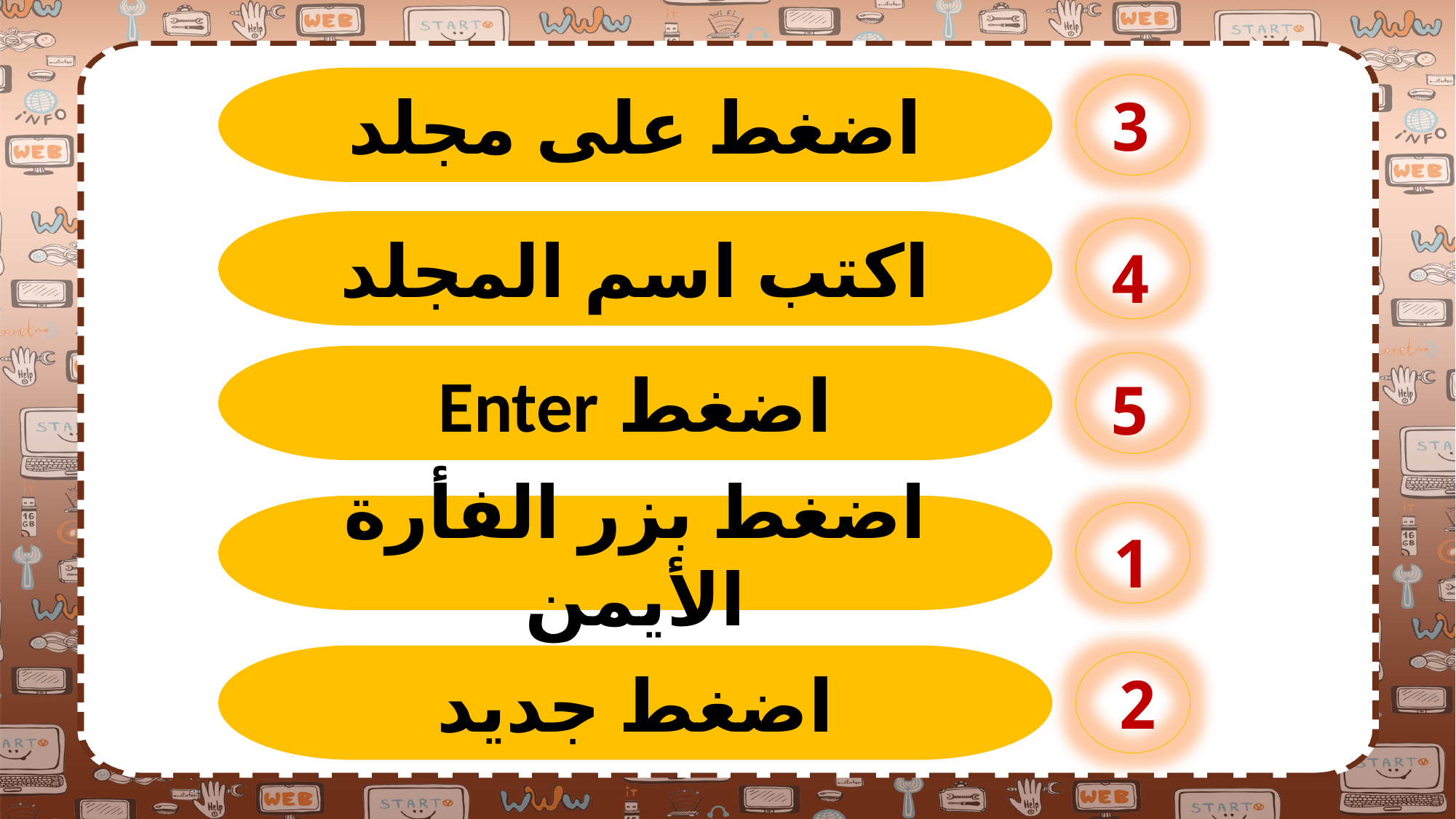

اضغط على مجلد

3
اكتب اسم المجلد

4
اضغط Enter

5
اضغط بزر الفأرة الأيمن

1
اضغط جديد

2